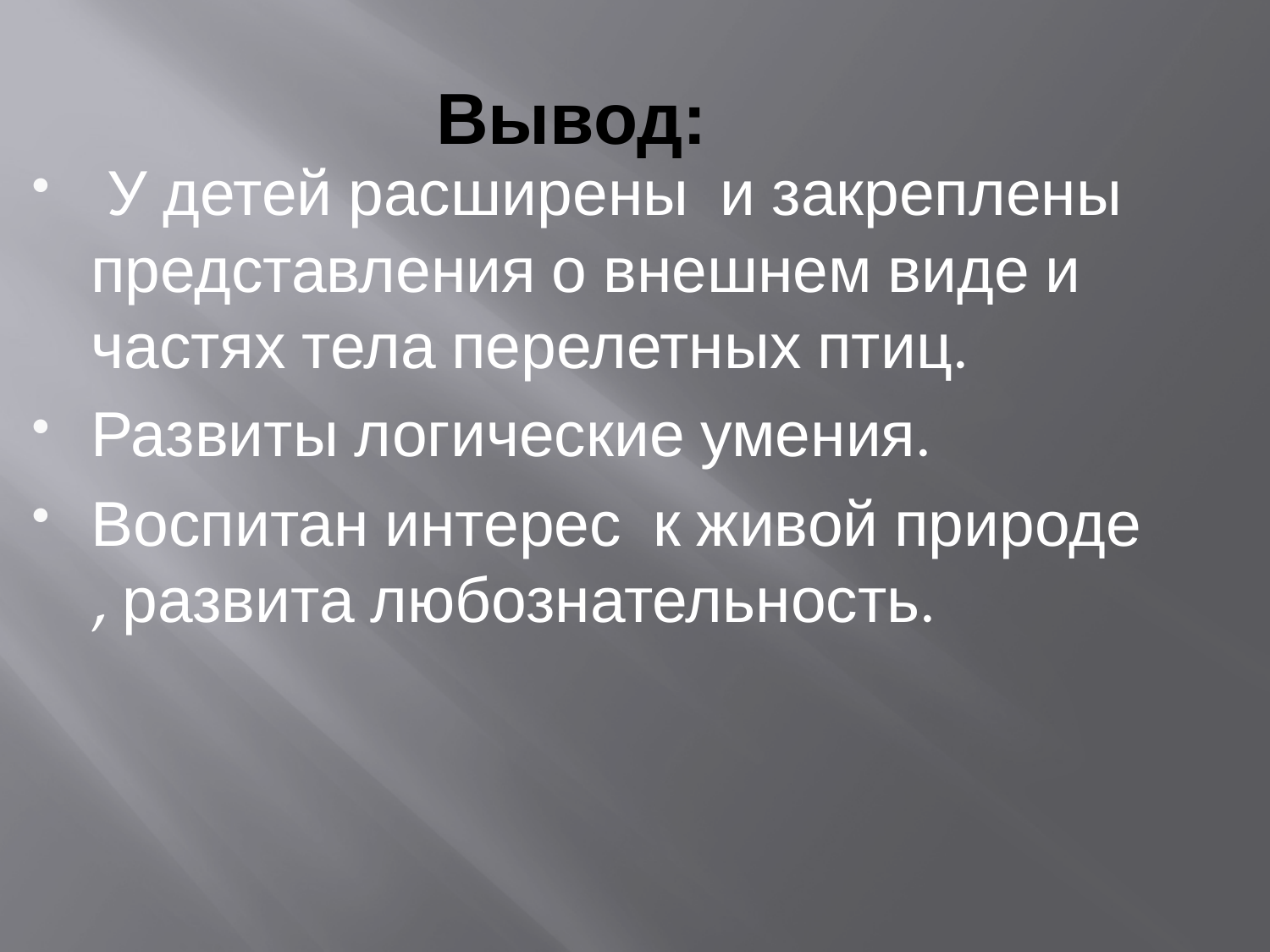

# Вывод:
 У детей расширены  и закреплены представления о внешнем виде и частях тела перелетных птиц.
Развиты логические умения.
Воспитан интерес  к живой природе , развита любознательность.